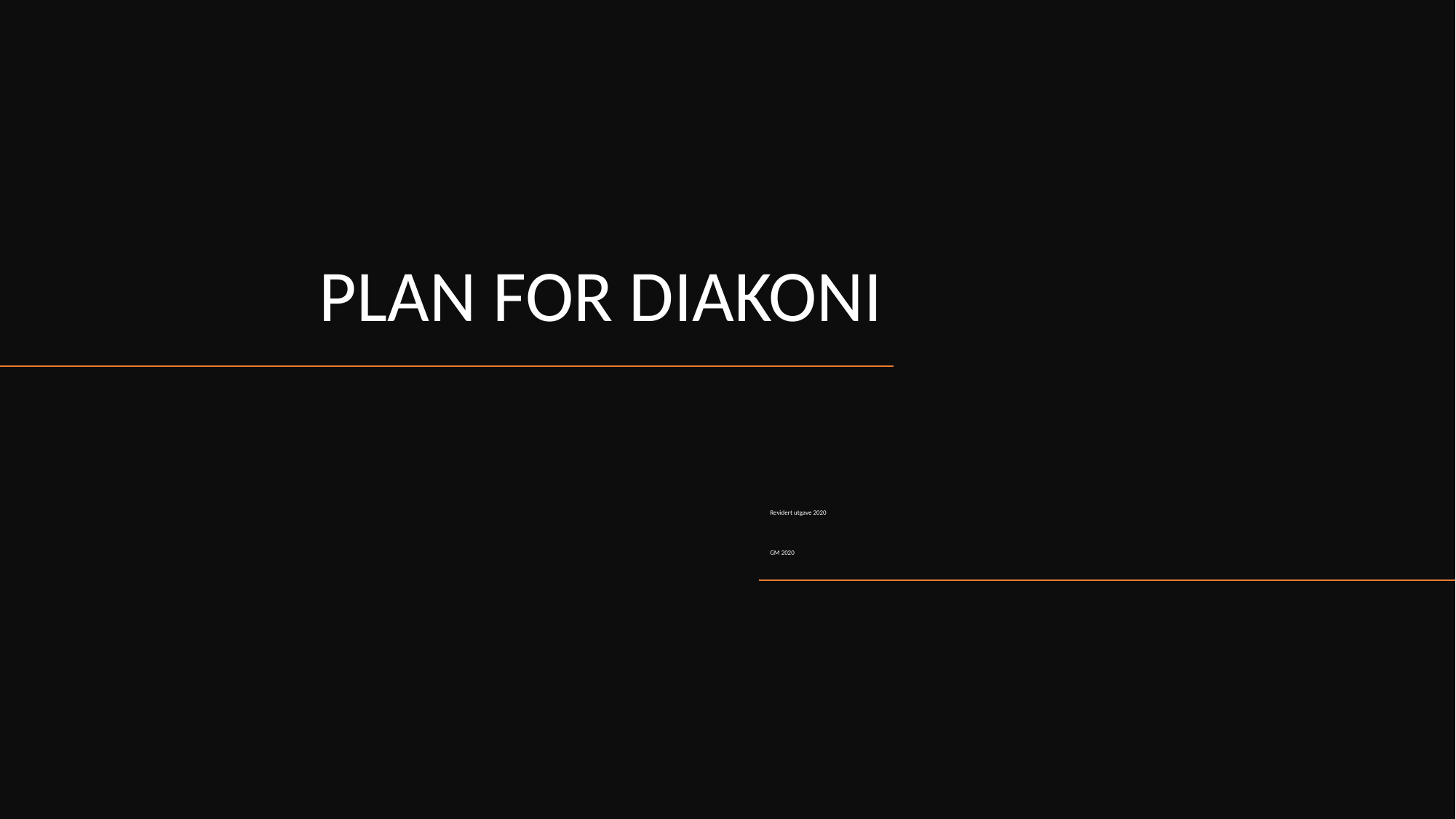

# PLAN FOR DIAKONI
Revidert utgave 2020

GM 2020